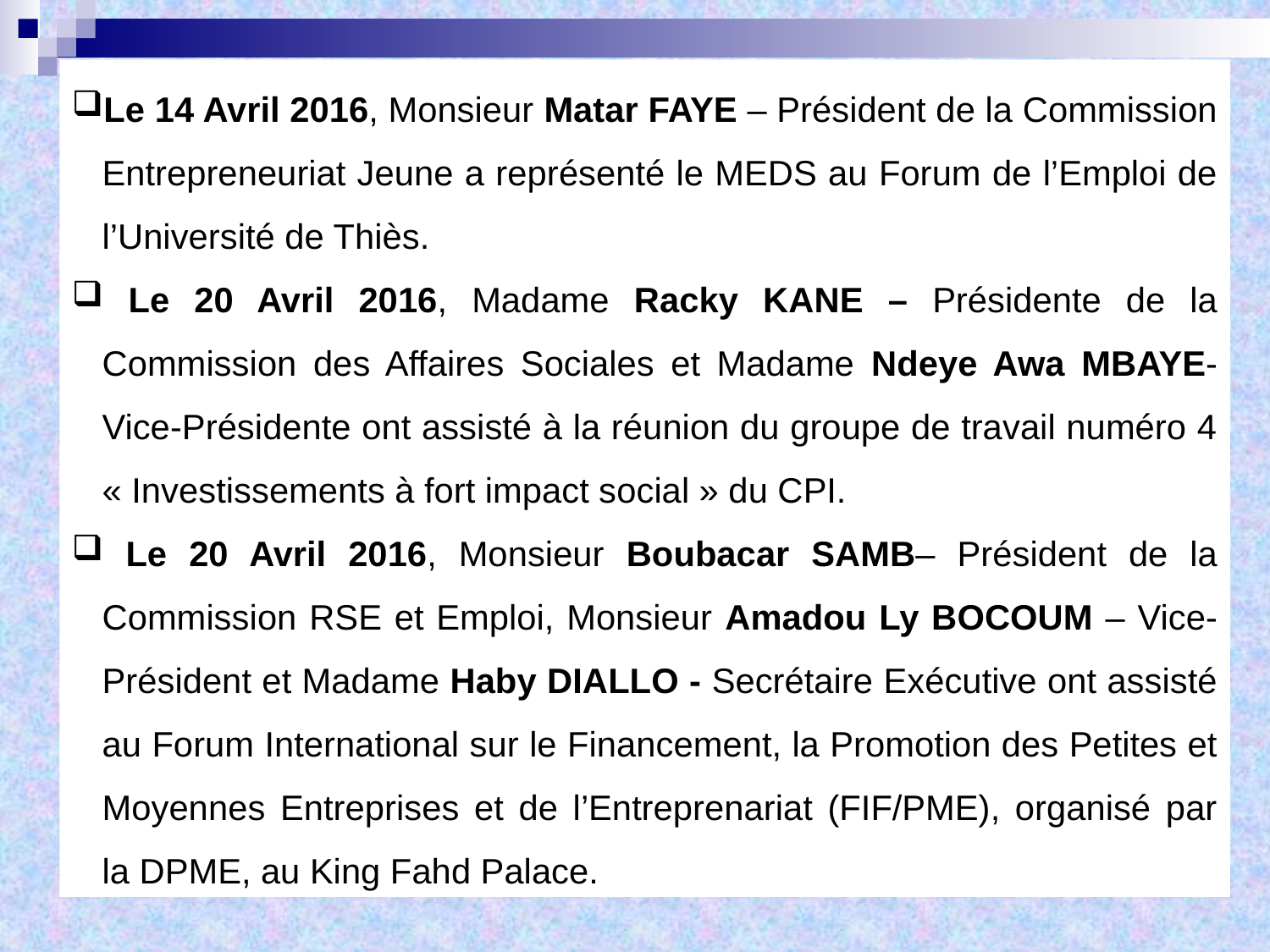

Le 14 Avril 2016, Monsieur Matar FAYE – Président de la Commission Entrepreneuriat Jeune a représenté le MEDS au Forum de l’Emploi de l’Université de Thiès.
 Le 20 Avril 2016, Madame Racky KANE – Présidente de la Commission des Affaires Sociales et Madame Ndeye Awa MBAYE- Vice-Présidente ont assisté à la réunion du groupe de travail numéro 4 « Investissements à fort impact social » du CPI.
 Le 20 Avril 2016, Monsieur Boubacar SAMB– Président de la Commission RSE et Emploi, Monsieur Amadou Ly BOCOUM – Vice-Président et Madame Haby DIALLO - Secrétaire Exécutive ont assisté au Forum International sur le Financement, la Promotion des Petites et Moyennes Entreprises et de l’Entreprenariat (FIF/PME), organisé par la DPME, au King Fahd Palace.